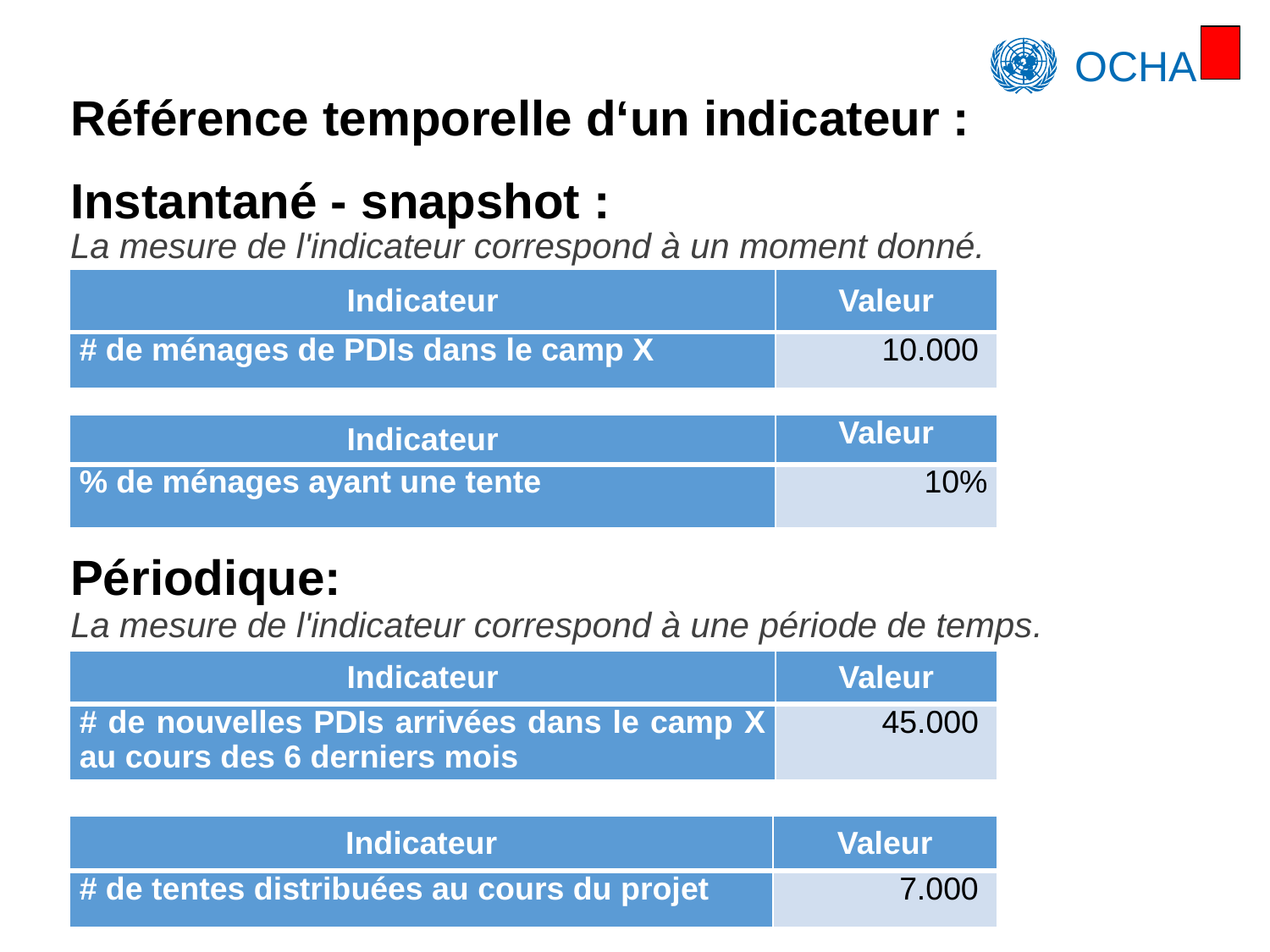

# Référence temporelle d‘un indicateur :
Instantané - snapshot :
La mesure de l'indicateur correspond à un moment donné.
| Indicateur | Valeur |
| --- | --- |
| # de ménages de PDIs dans le camp X | 10.000 |
| Indicateur | Valeur |
| --- | --- |
| % de ménages ayant une tente | 10% |
Périodique:
La mesure de l'indicateur correspond à une période de temps.
| Indicateur | Valeur |
| --- | --- |
| # de nouvelles PDIs arrivées dans le camp X au cours des 6 derniers mois | 45.000 |
| Indicateur | Valeur |
| --- | --- |
| # de tentes distribuées au cours du projet | 7.000 |